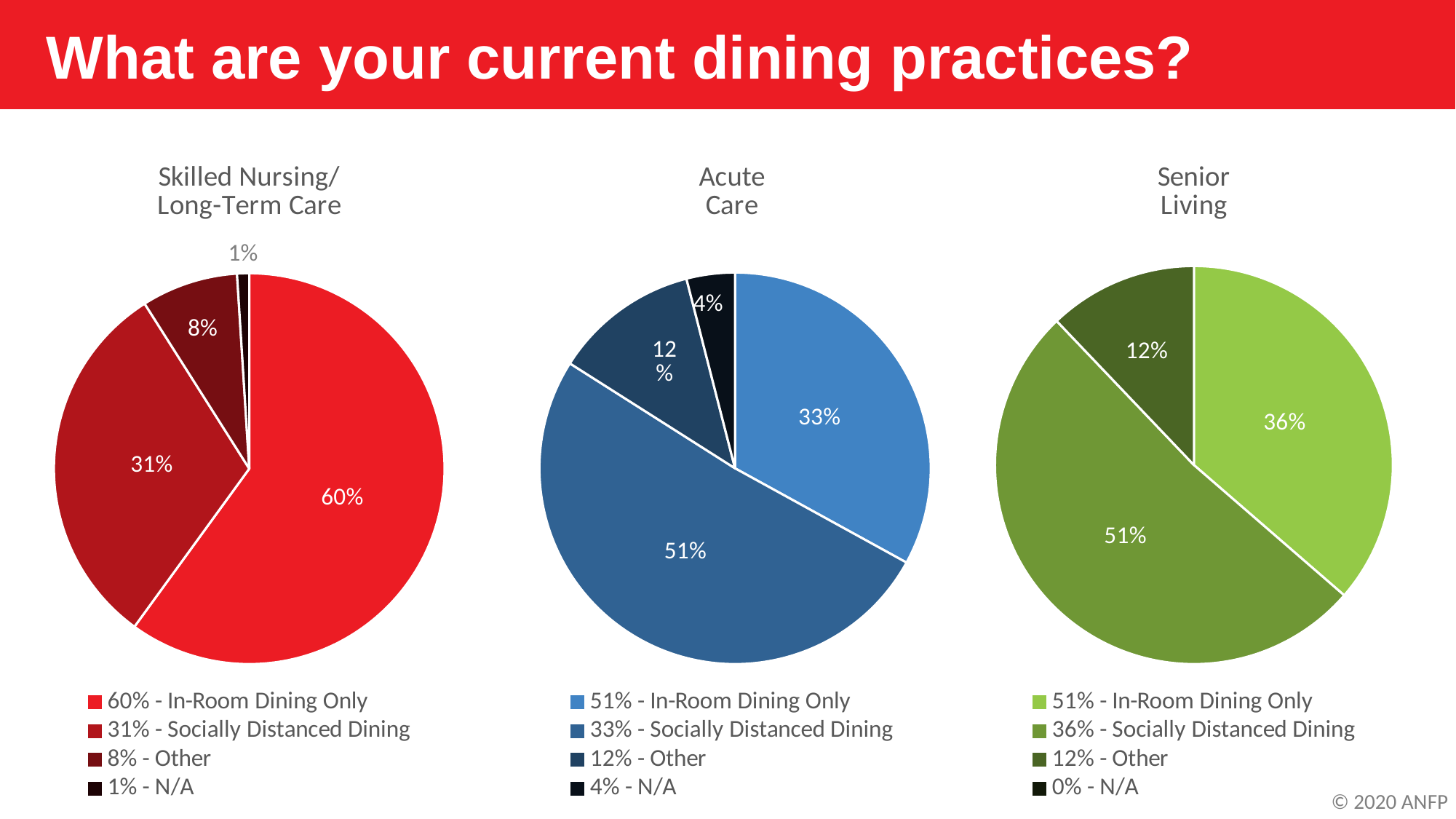

What are your current dining practices?

### Chart: Skilled Nursing/
Long-Term Care

| Category | Skilled Nursing/Long-Term Care |
|---|---|
| 60% - In-Room Dining Only | 0.6 |
| 31% - Socially Distanced Dining | 0.31 |
| 8% - Other | 0.08 |
| 1% - N/A | 0.01 |

### Chart: Acute
Care

| Category | Acute Care |
|---|---|
| 51% - In-Room Dining Only | 0.33 |
| 33% - Socially Distanced Dining | 0.51 |
| 12% - Other | 0.12 |
| 4% - N/A | 0.04 |

### Chart: Senior
Living

| Category | Senior Living |
|---|---|
| 51% - In-Room Dining Only | 0.36 |
| 36% - Socially Distanced Dining | 0.51 |
| 12% - Other | 0.12 |
| 0% - N/A | 0.0 |
© 2020 ANFP